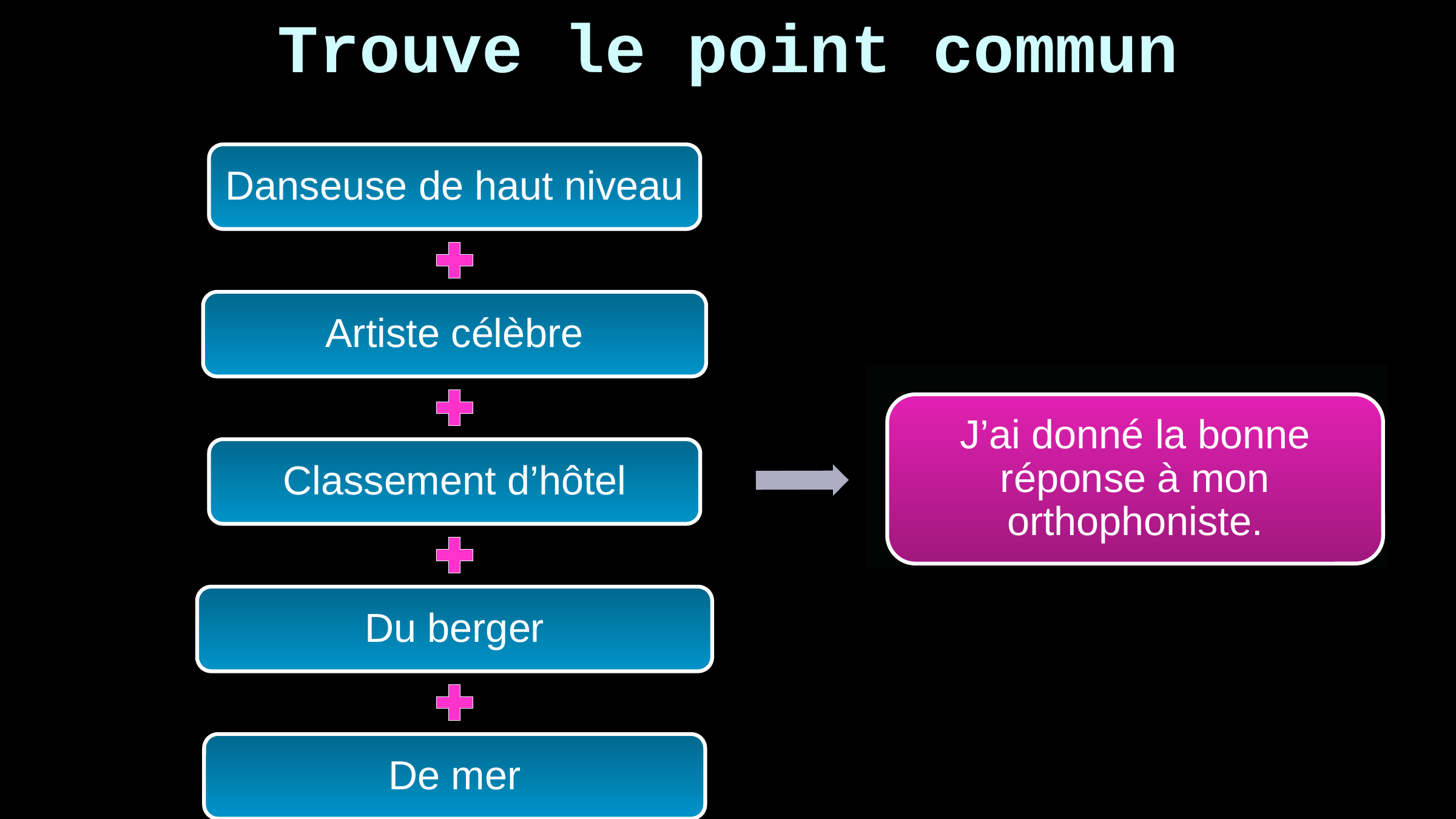

Trouve le point commun

Danseuse de haut niveau

Artiste célèbre

Classement d’hôtel

Du berger

De mer

J’ai donné la bonne réponse à mon orthophoniste.